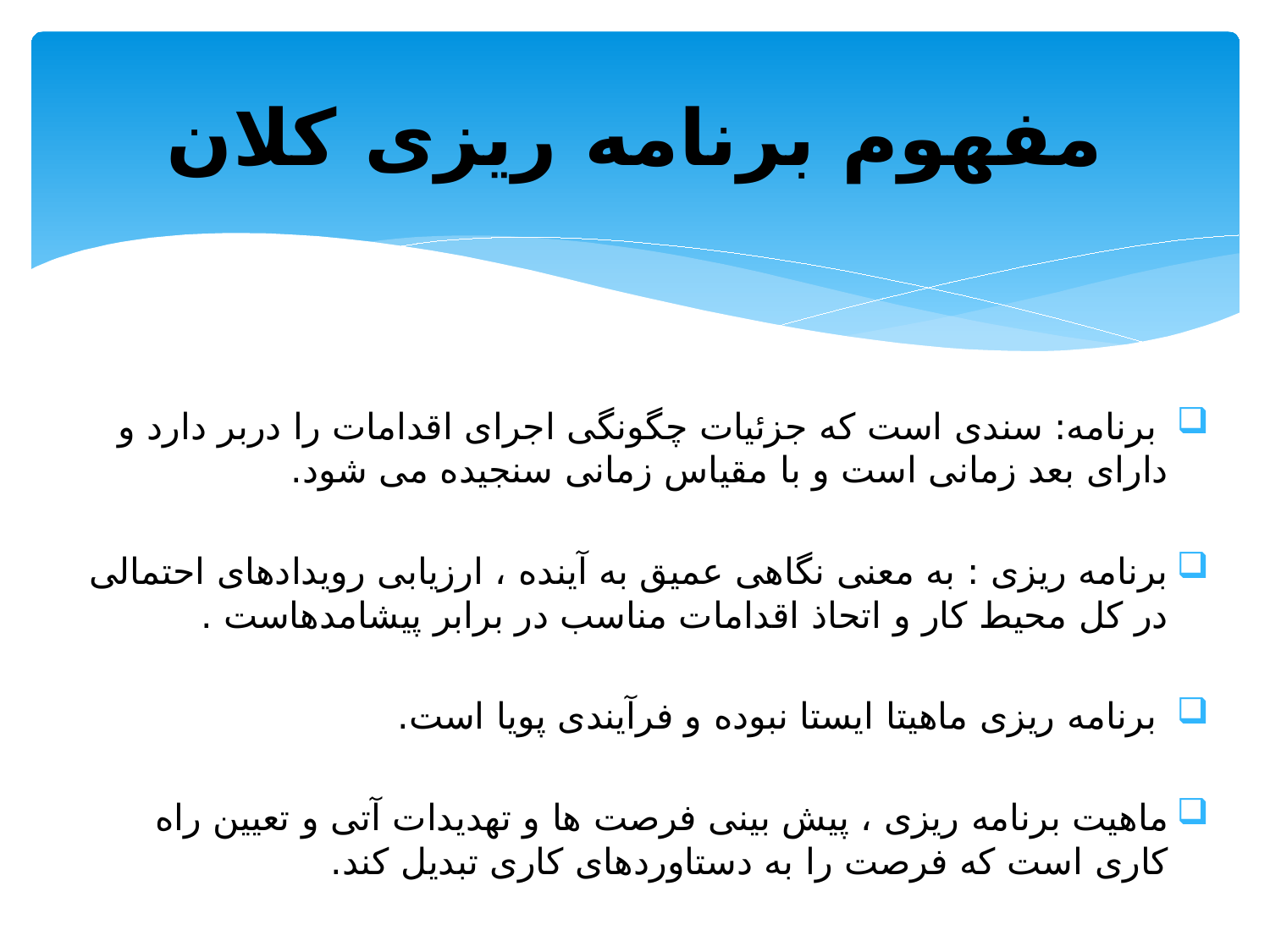

# مفهوم برنامه ریزی کلان

 برنامه: سندی است که جزئیات چگونگی اجرای اقدامات را دربر دارد و دارای بعد زمانی است و با مقیاس زمانی سنجیده می شود.

برنامه ریزی : به معنی نگاهی عمیق به آینده ، ارزیابی رویدادهای احتمالی در کل محیط کار و اتحاذ اقدامات مناسب در برابر پیشامدهاست .

 برنامه ریزی ماهیتا ایستا نبوده و فرآیندی پویا است.

ماهیت برنامه ریزی ، پیش بینی فرصت ها و تهدیدات آتی و تعیین راه کاری است که فرصت را به دستاوردهای کاری تبدیل کند.